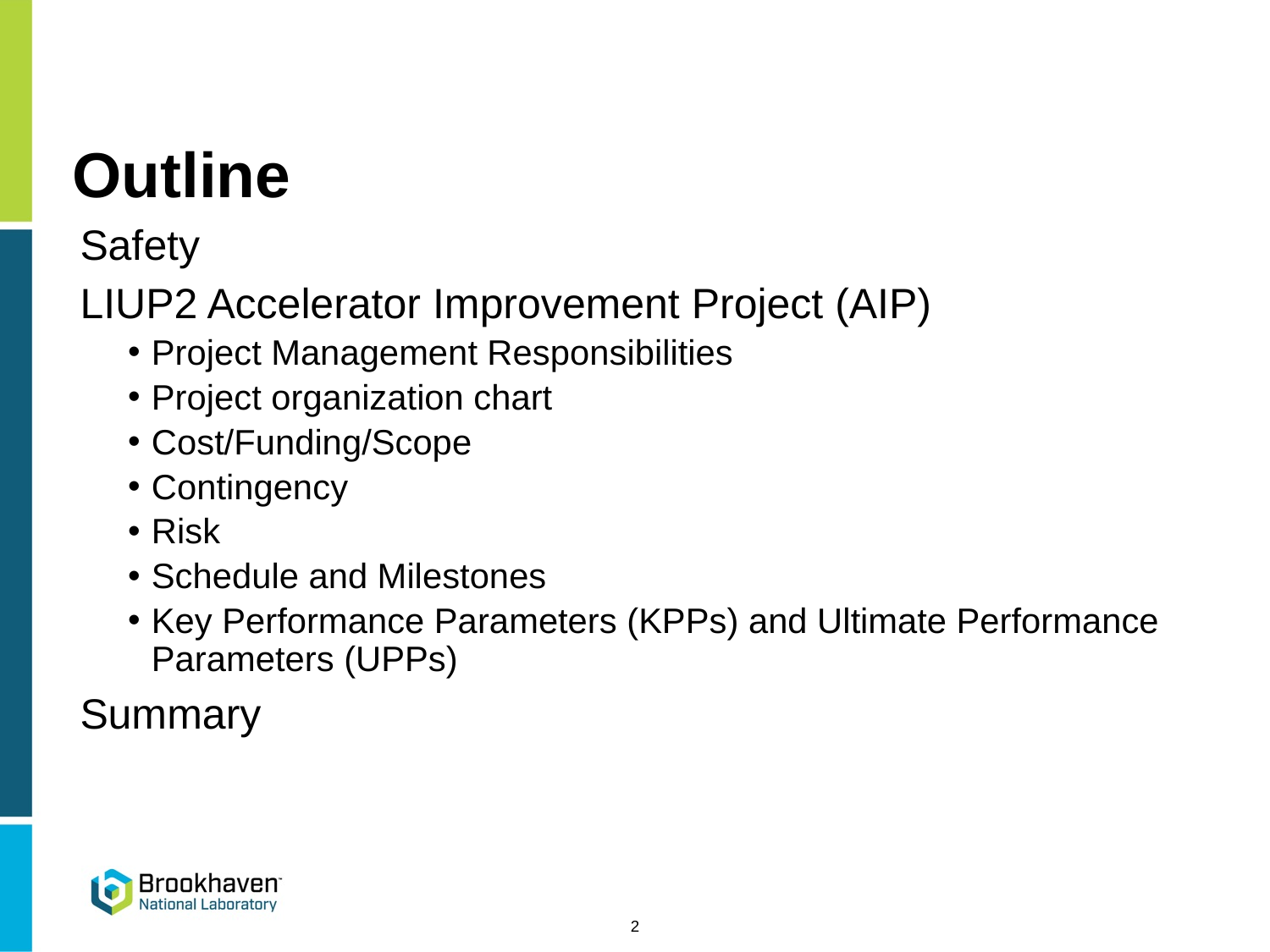

# Outline
Safety
LIUP2 Accelerator Improvement Project (AIP)
Project Management Responsibilities
Project organization chart
Cost/Funding/Scope
Contingency
Risk
Schedule and Milestones
Key Performance Parameters (KPPs) and Ultimate Performance Parameters (UPPs)
Summary
2